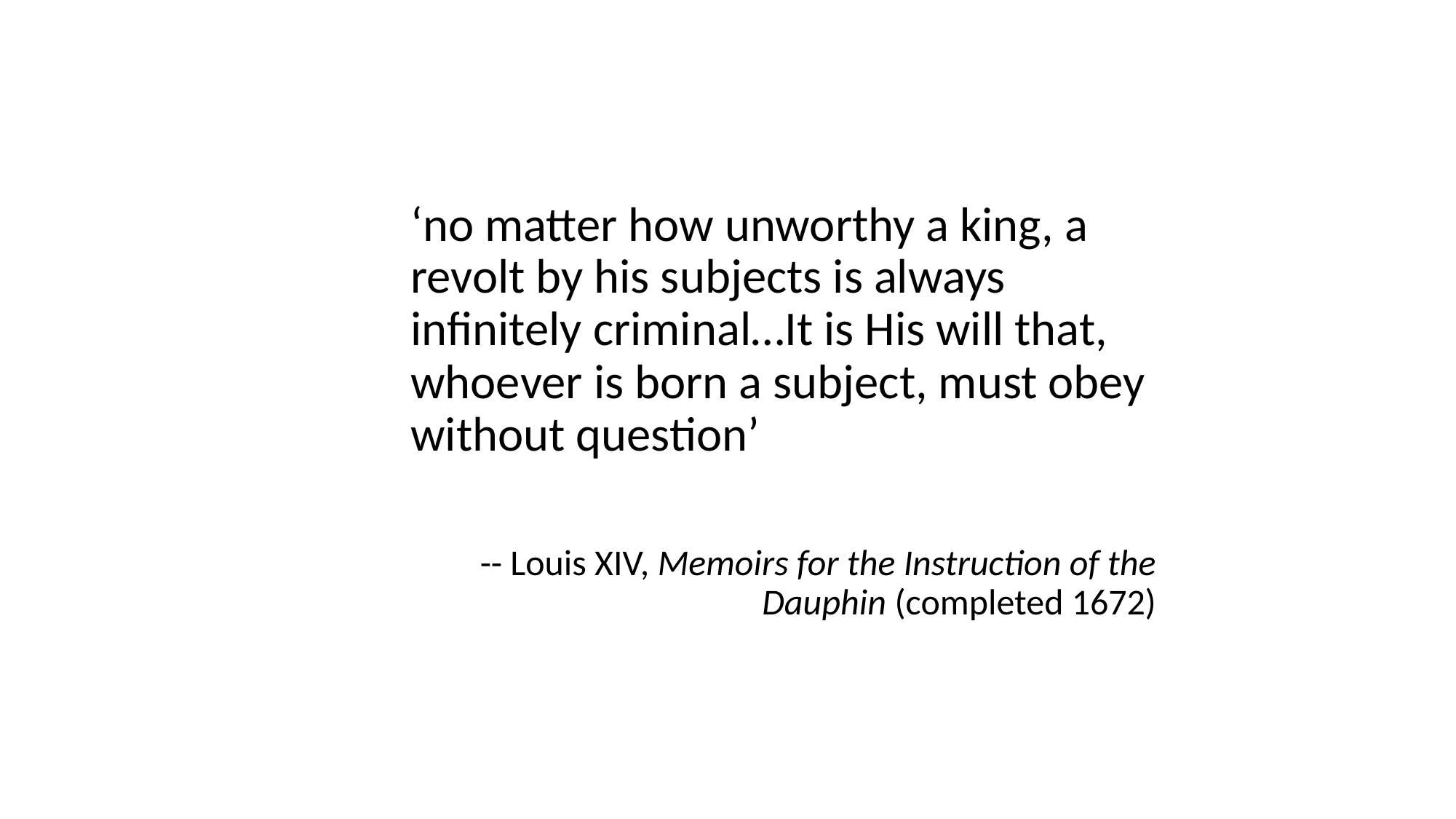

‘no matter how unworthy a king, a revolt by his subjects is always infinitely criminal…It is His will that, whoever is born a subject, must obey without question’

-- Louis XIV, Memoirs for the Instruction of the Dauphin (completed 1672)